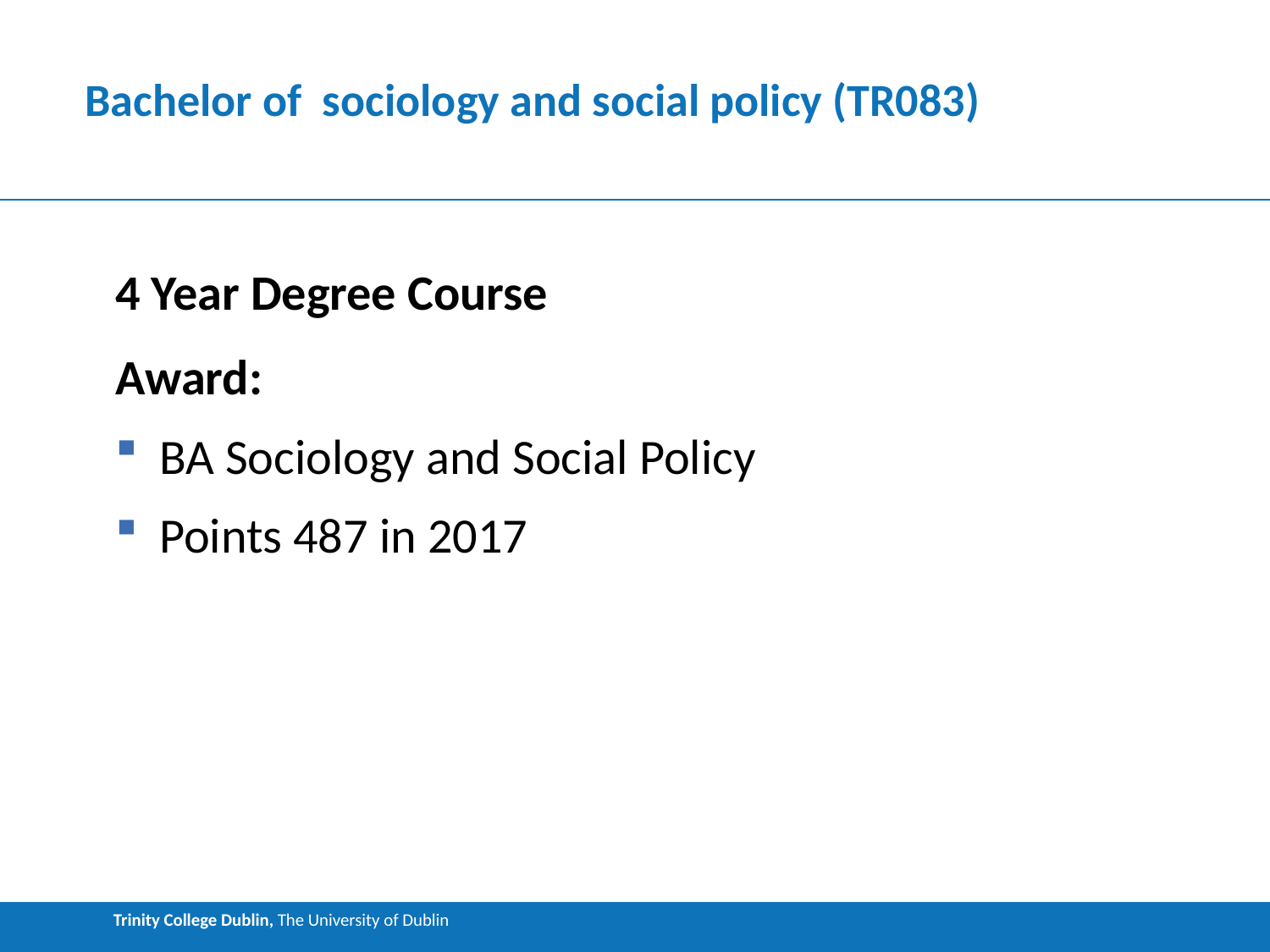

# Bachelor of  sociology and social policy (TR083)

4 Year Degree Course
Award:
BA Sociology and Social Policy
Points 487 in 2017